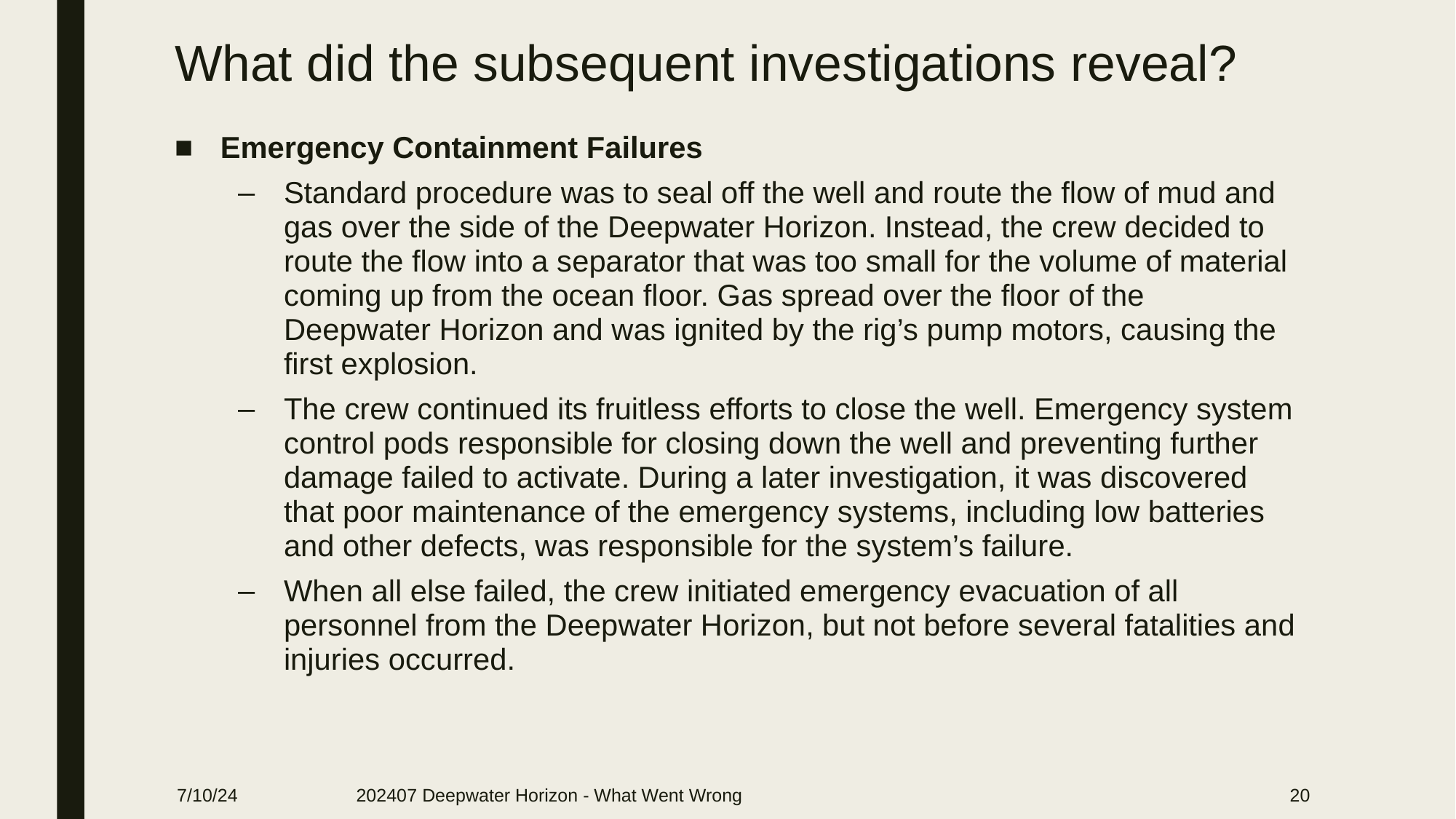

# What did the subsequent investigations reveal?
Emergency Containment Failures
Standard procedure was to seal off the well and route the flow of mud and gas over the side of the Deepwater Horizon. Instead, the crew decided to route the flow into a separator that was too small for the volume of material coming up from the ocean floor. Gas spread over the floor of the Deepwater Horizon and was ignited by the rig’s pump motors, causing the first explosion.
The crew continued its fruitless efforts to close the well. Emergency system control pods responsible for closing down the well and preventing further damage failed to activate. During a later investigation, it was discovered that poor maintenance of the emergency systems, including low batteries and other defects, was responsible for the system’s failure.
When all else failed, the crew initiated emergency evacuation of all personnel from the Deepwater Horizon, but not before several fatalities and injuries occurred.

7/10/24
202407 Deepwater Horizon - What Went Wrong
20